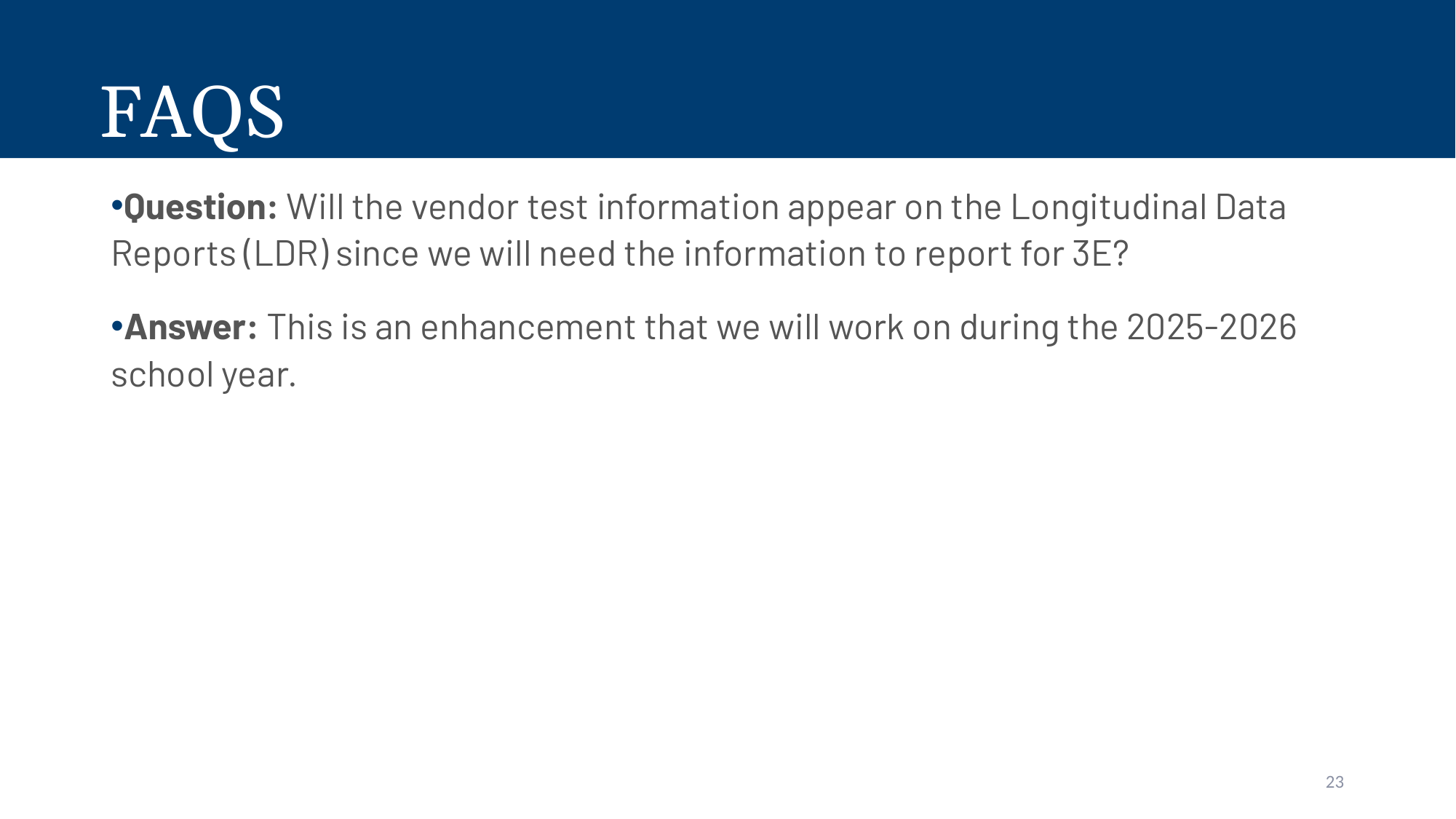

# FAQs
Question: Will the vendor test information appear on the Longitudinal Data Reports (LDR) since we will need the information to report for 3E?
Answer: This is an enhancement that we will work on during the 2025-2026 school year.
23